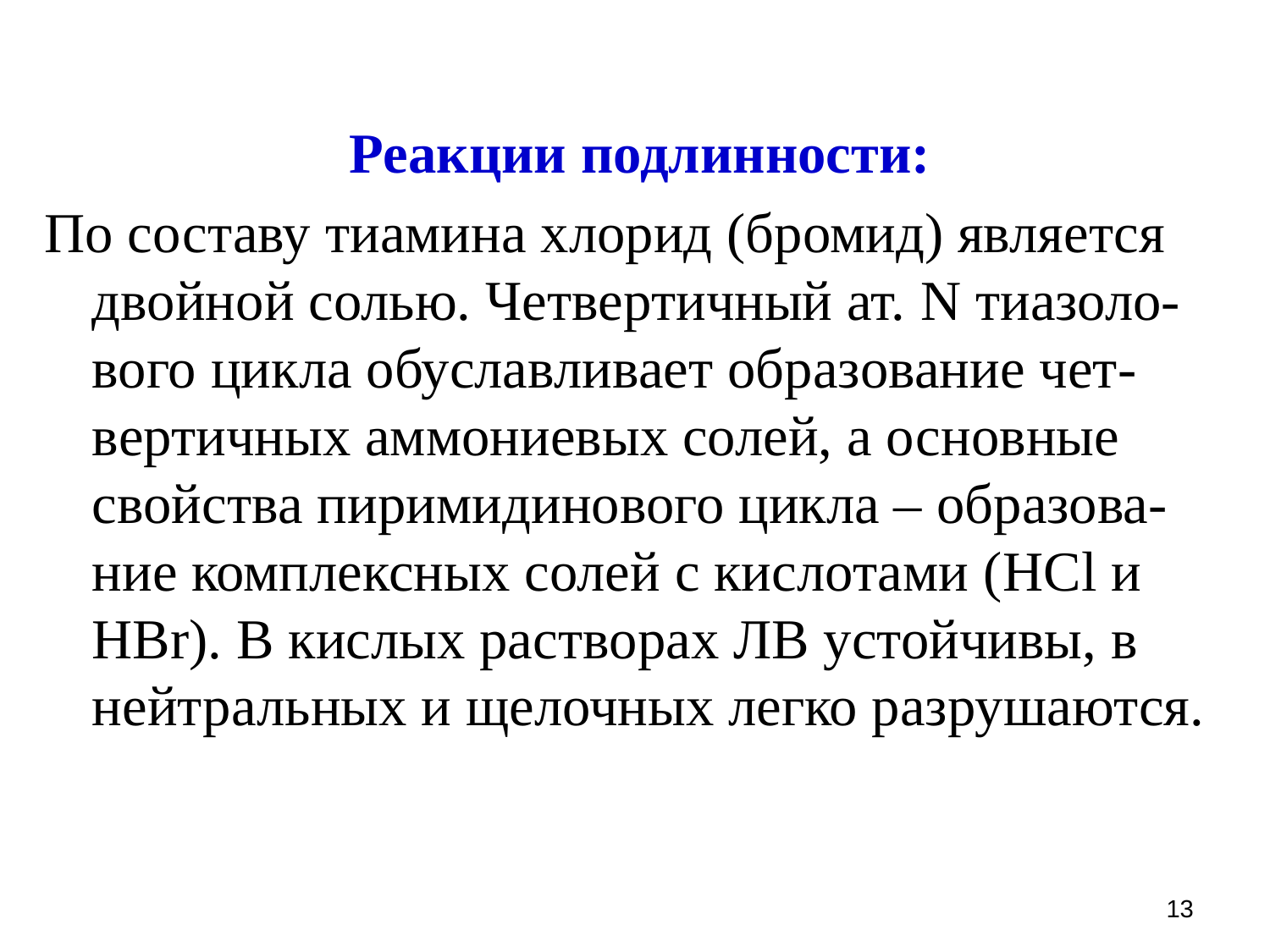

Реакции подлинности:
По составу тиамина хлорид (бромид) является двойной солью. Четвертичный ат. N тиазоло-вого цикла обуславливает образование чет-вертичных аммониевых солей, а основные свойства пиримидинового цикла – образова-ние комплексных солей с кислотами (HCl и HBr). В кислых растворах ЛВ устойчивы, в нейтральных и щелочных легко разрушаются.
13